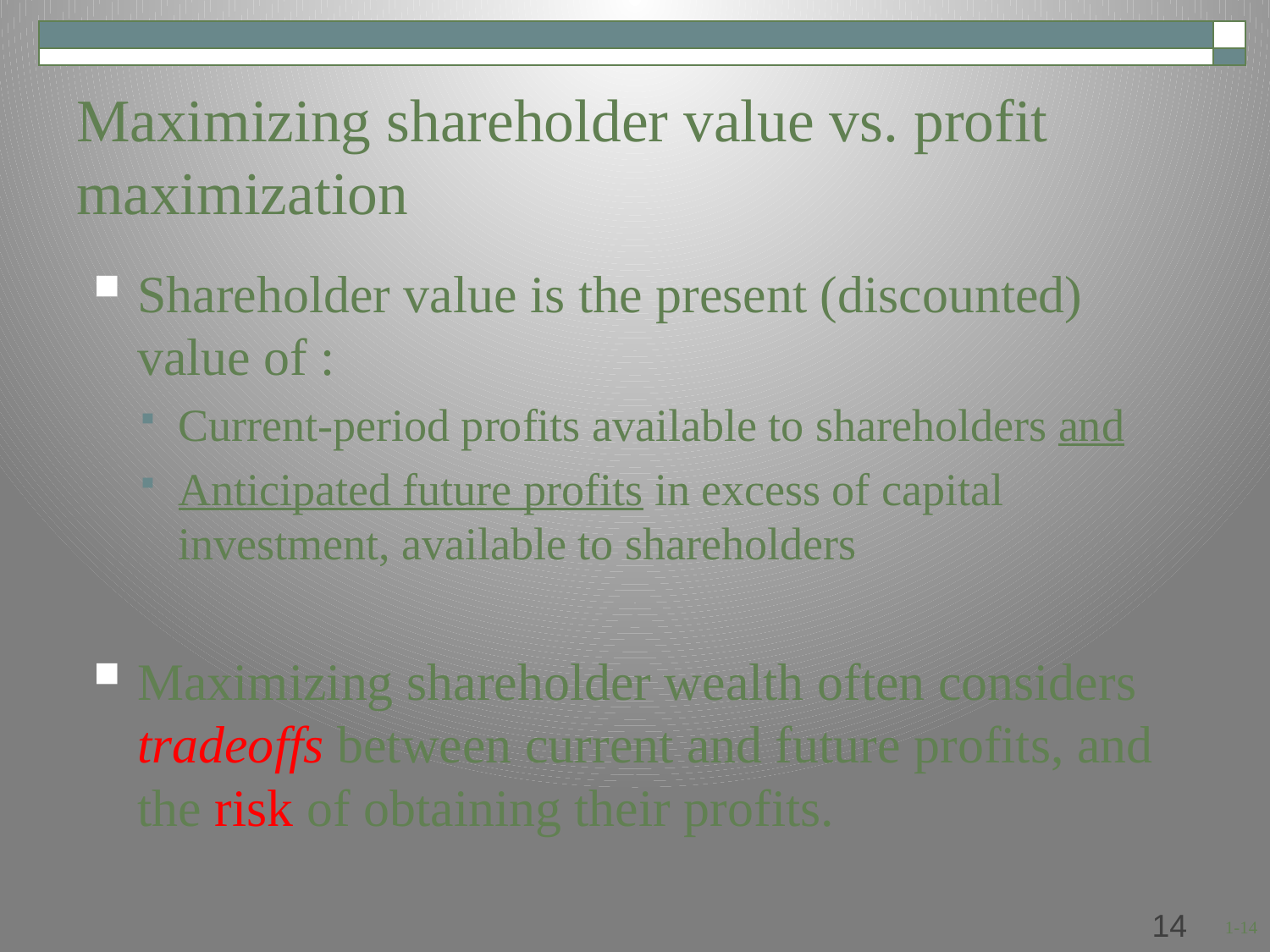

# Maximizing shareholder value vs. profit maximization
Shareholder value is the present (discounted) value of :
Current-period profits available to shareholders and
Anticipated future profits in excess of capital investment, available to shareholders

Maximizing shareholder wealth often considers tradeoffs between current and future profits, and the risk of obtaining their profits.

14